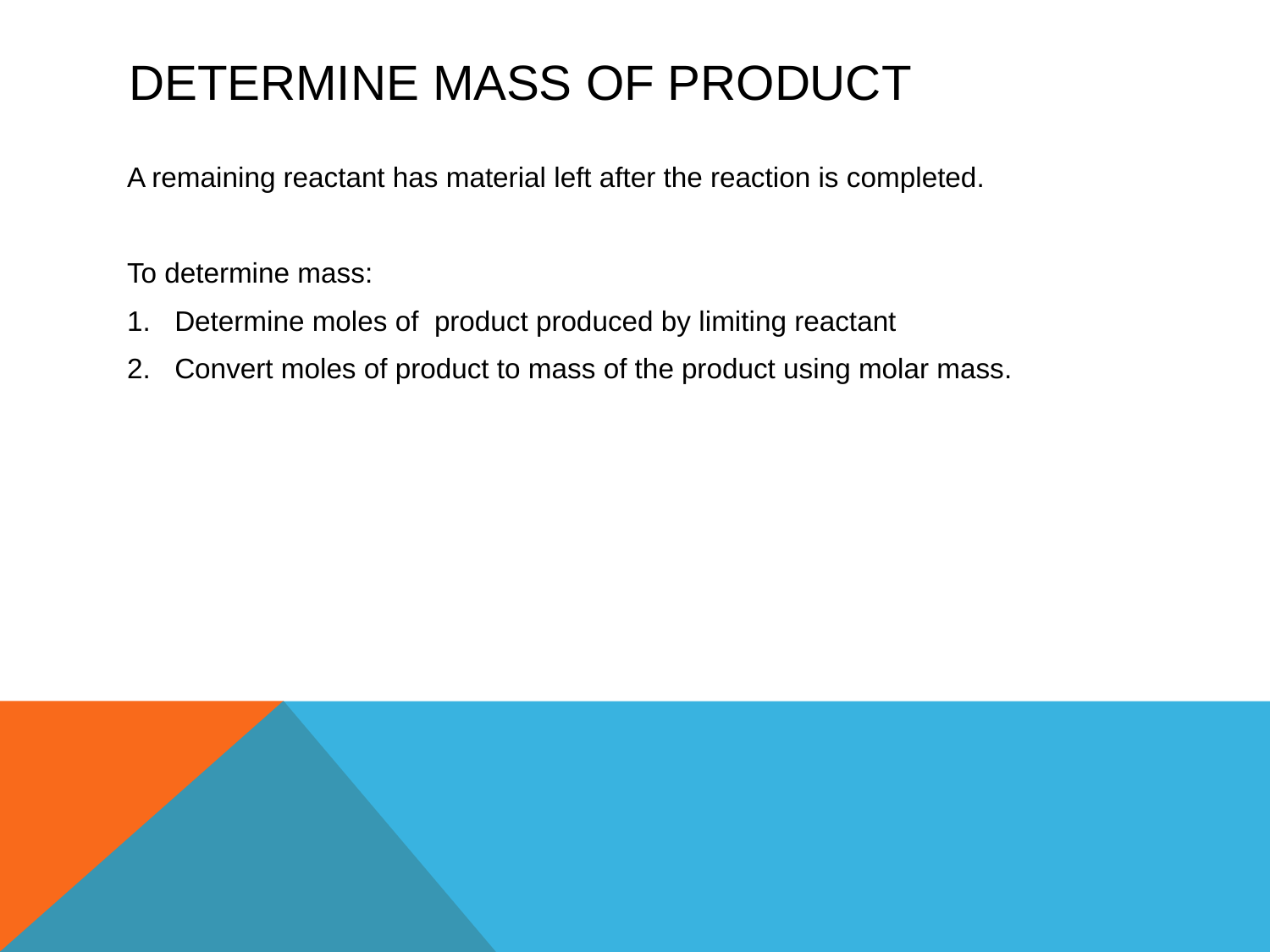

# Determine mass of product
A remaining reactant has material left after the reaction is completed.

To determine mass:
Determine moles of  product produced by limiting reactant
Convert moles of product to mass of the product using molar mass.